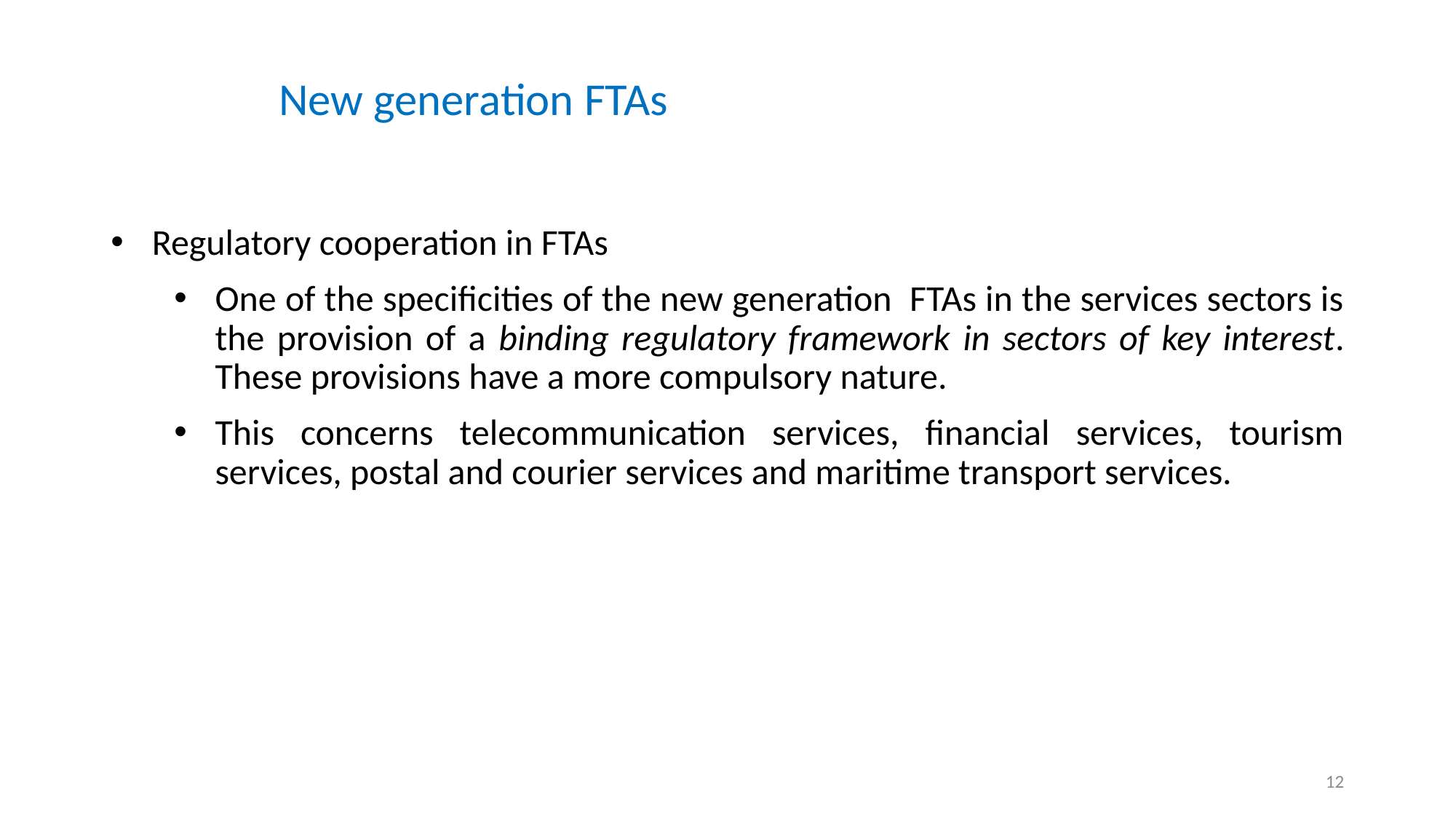

# New generation FTAs
Regulatory cooperation in FTAs
One of the specificities of the new generation  FTAs in the services sectors is the provision of a binding regulatory framework in sectors of key interest. These provisions have a more compulsory nature.
This concerns telecommunication services, financial services, tourism services, postal and courier services and maritime transport services.

12